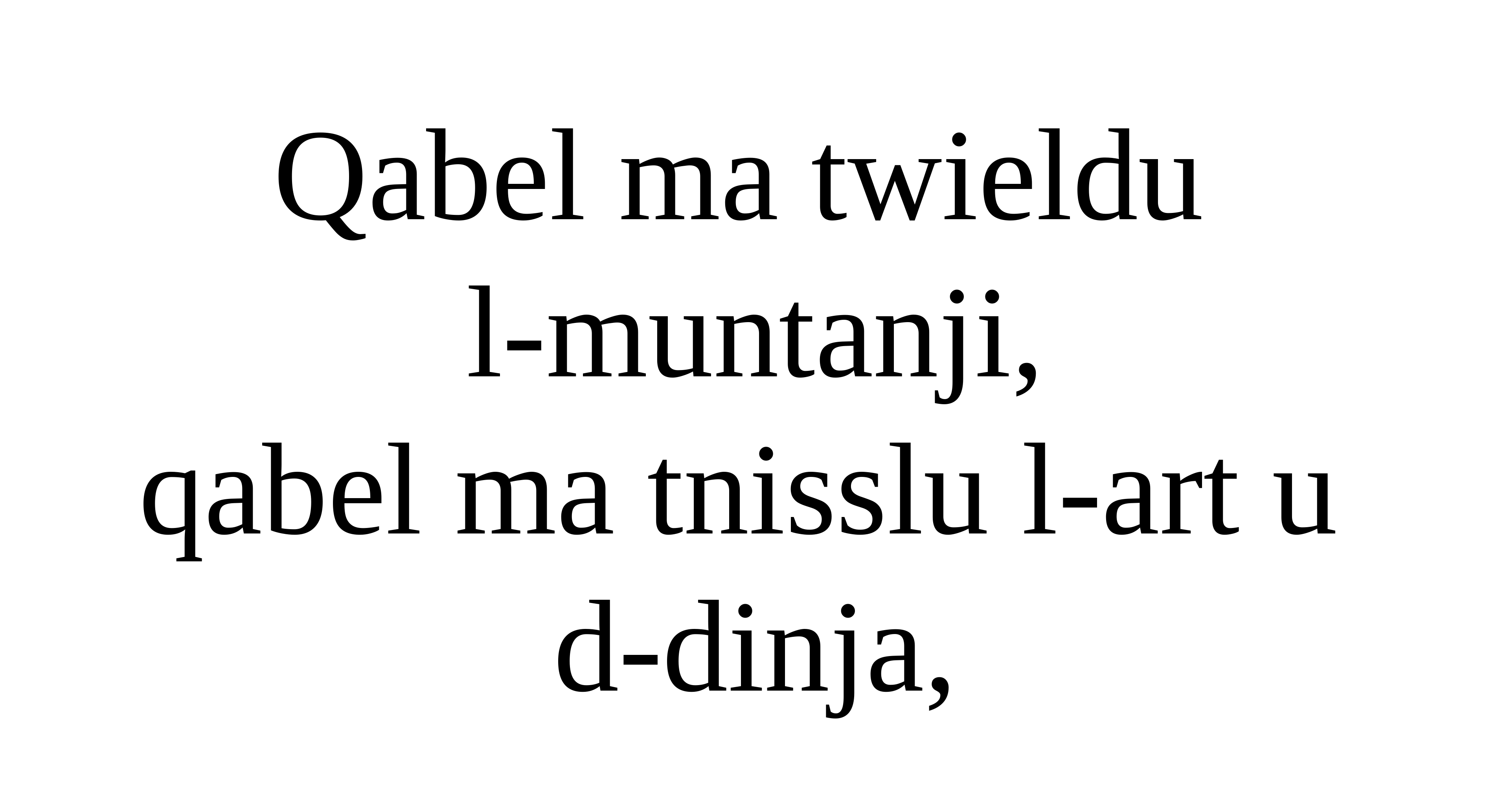

Qabel ma twieldu
l-muntanji,
qabel ma tnisslu l-art u
d-dinja,